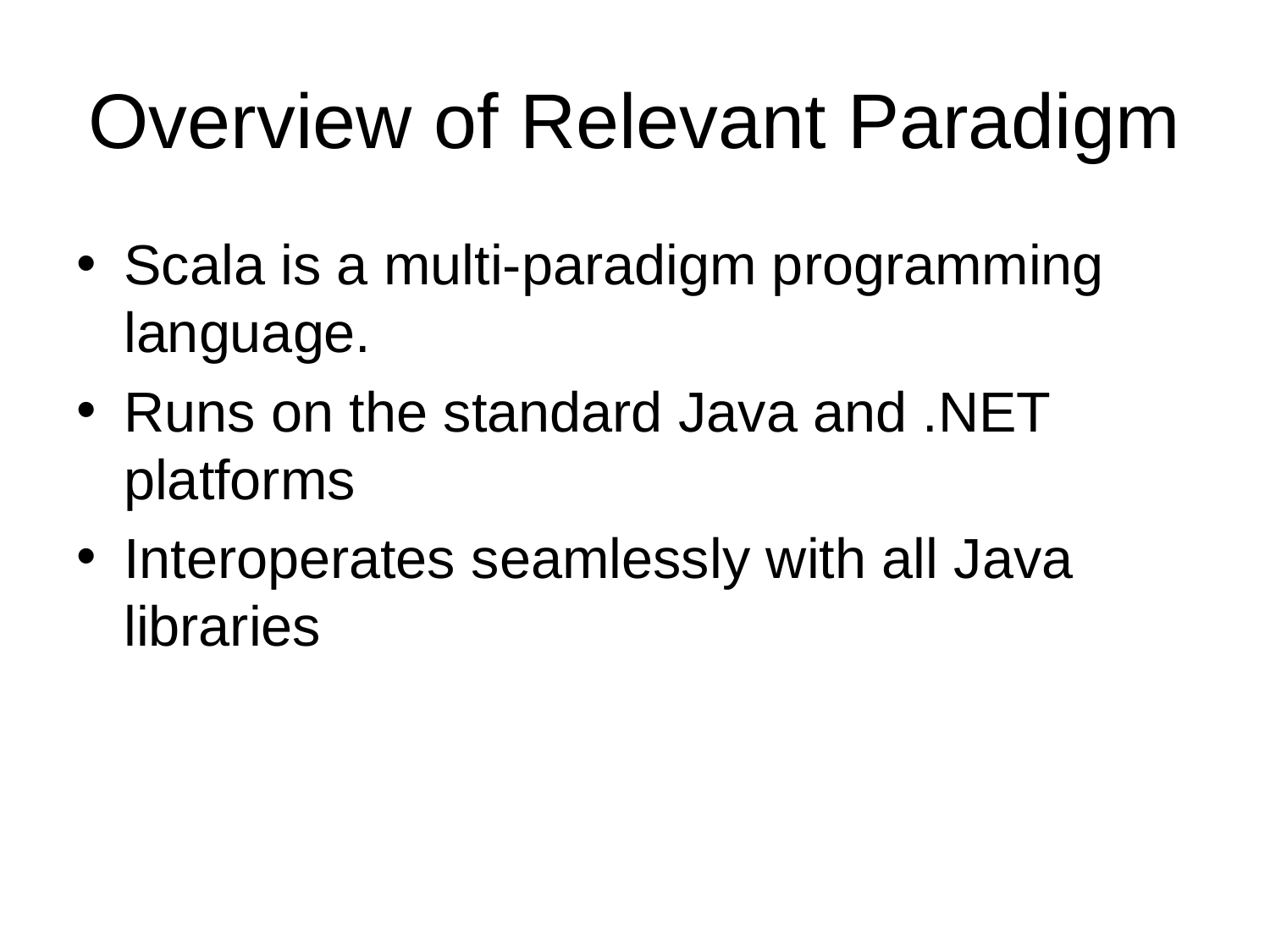

# Overview of Relevant Paradigm
Scala is a multi-paradigm programming language.
Runs on the standard Java and .NET platforms
Interoperates seamlessly with all Java libraries